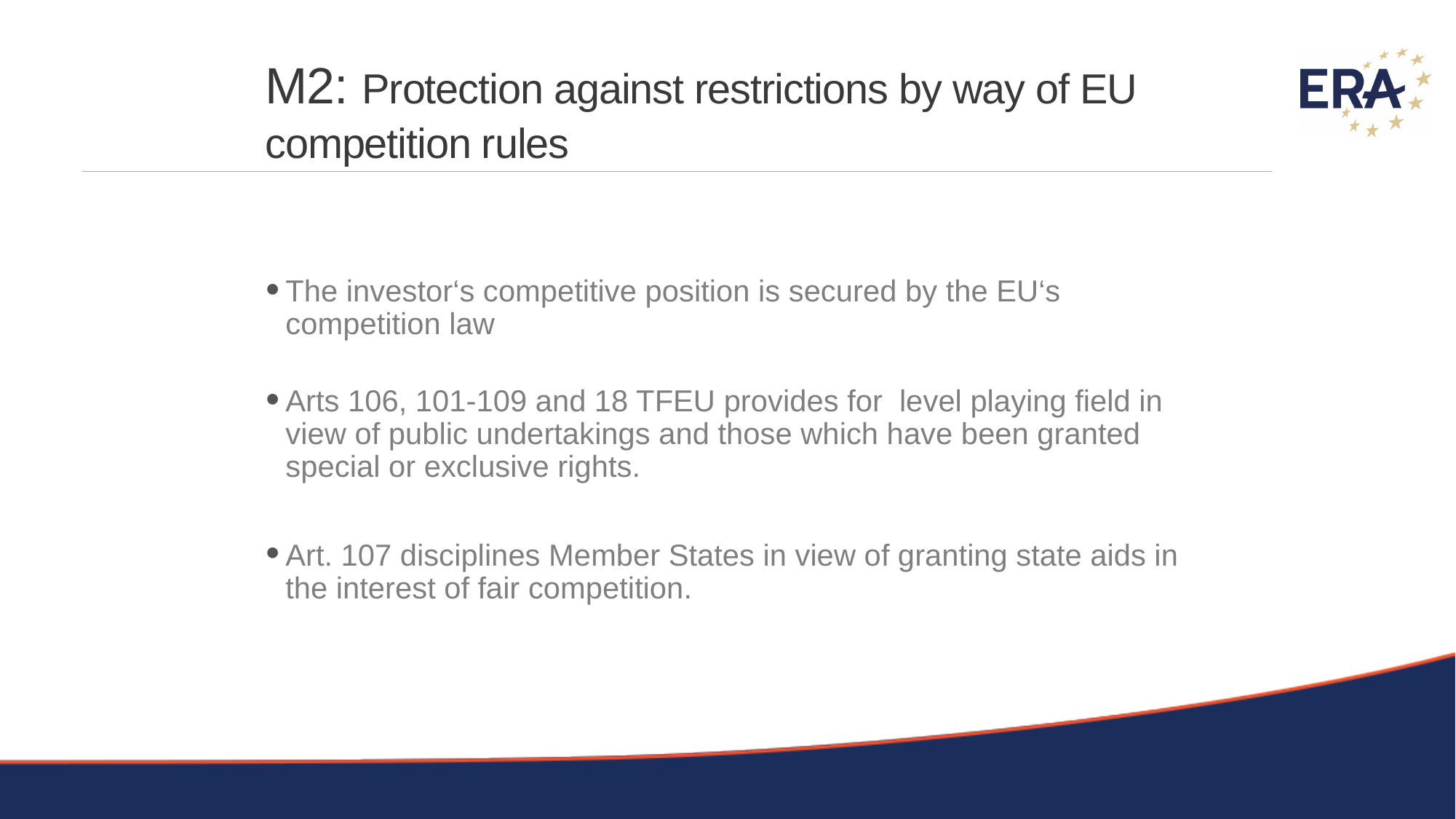

# M2: Protection against restrictions by way of EU competition rules
The investor‘s competitive position is secured by the EU‘s competition law

Arts 106, 101-109 and 18 TFEU provides for  level playing field in view of public undertakings and those which have been granted special or exclusive rights.

Art. 107 disciplines Member States in view of granting state aids in the interest of fair competition.
13